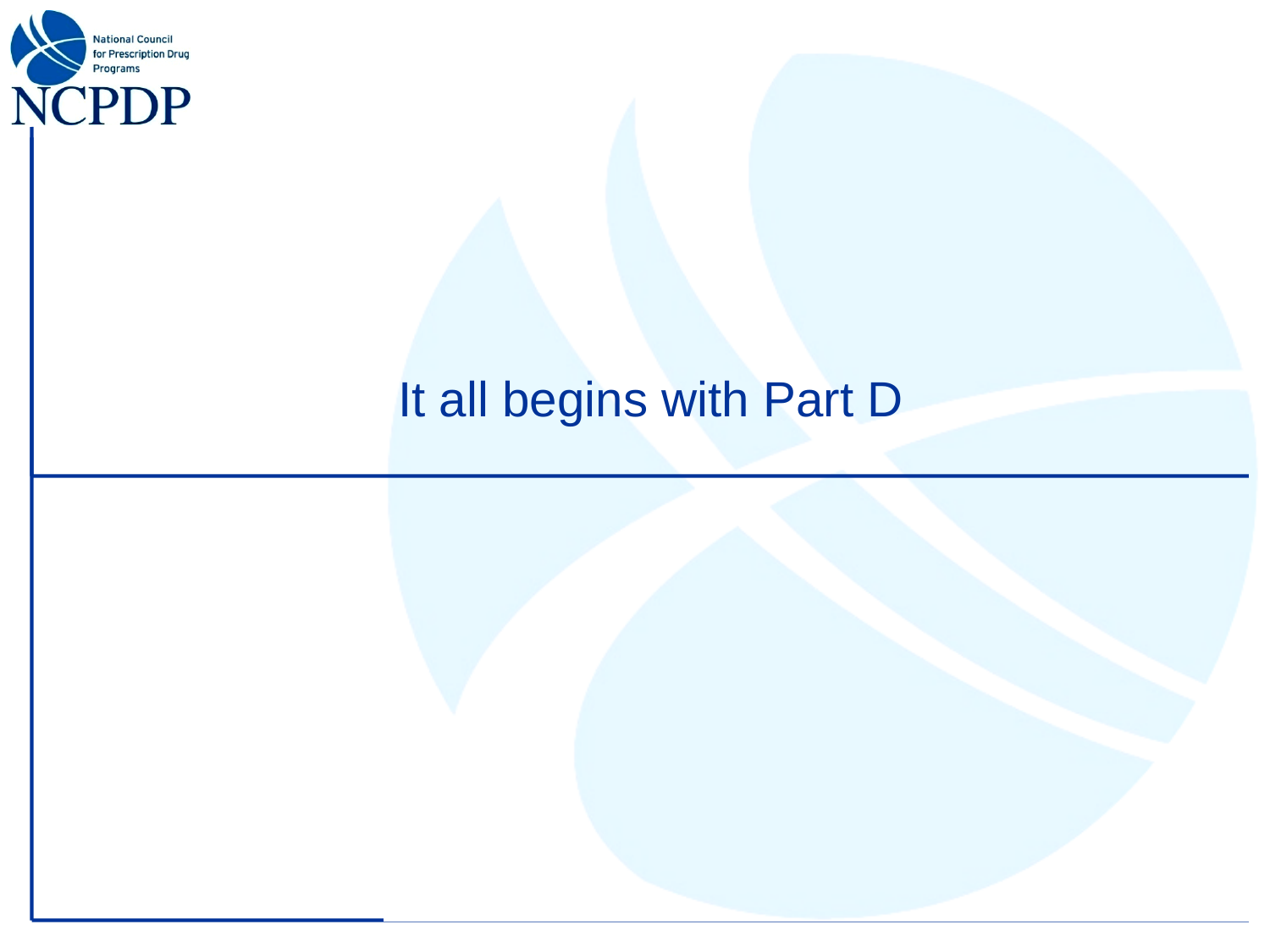

# It all begins with Part D